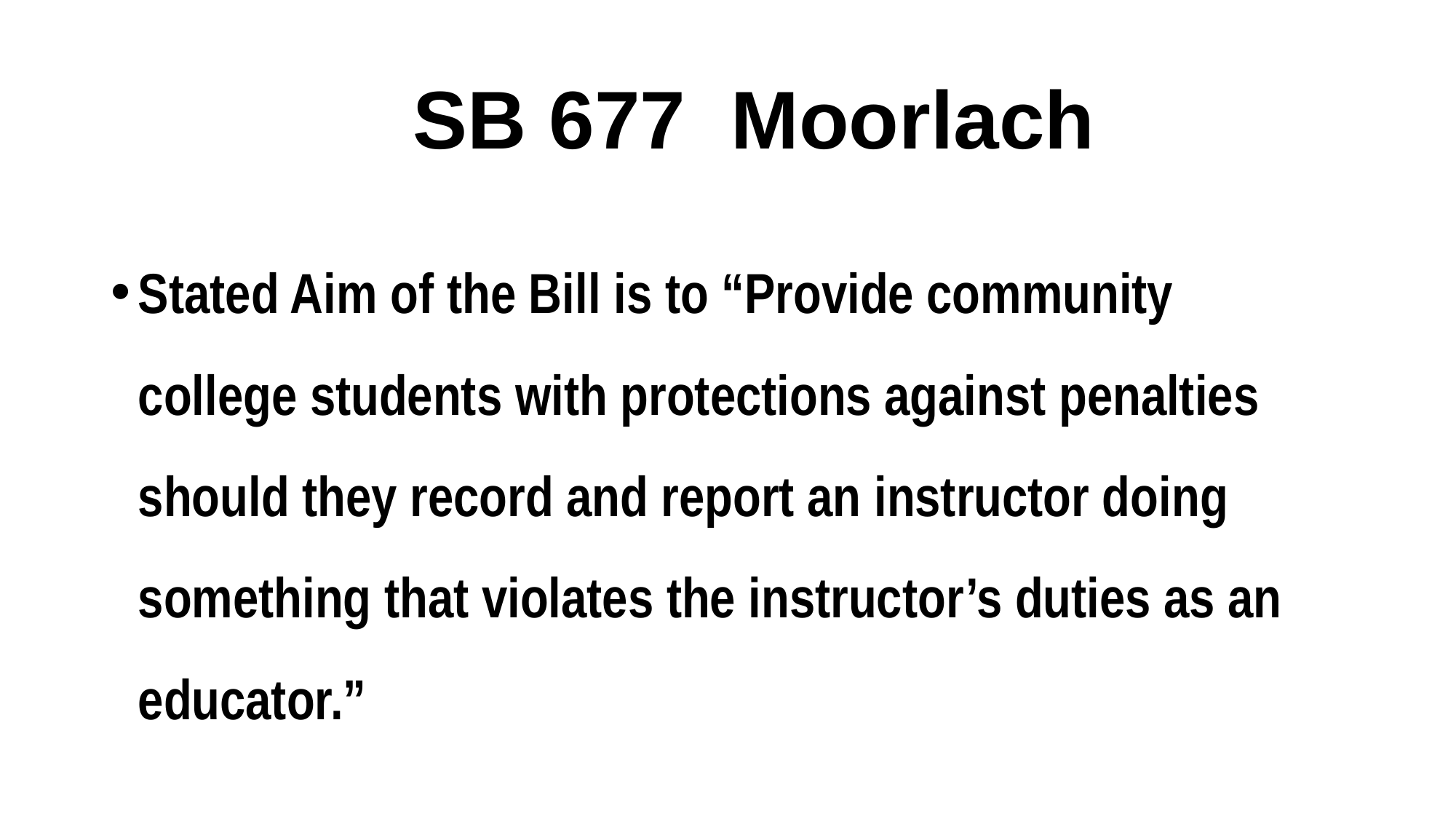

# SB 677  Moorlach
Stated Aim of the Bill is to “Provide community college students with protections against penalties should they record and report an instructor doing something that violates the instructor’s duties as an educator.”